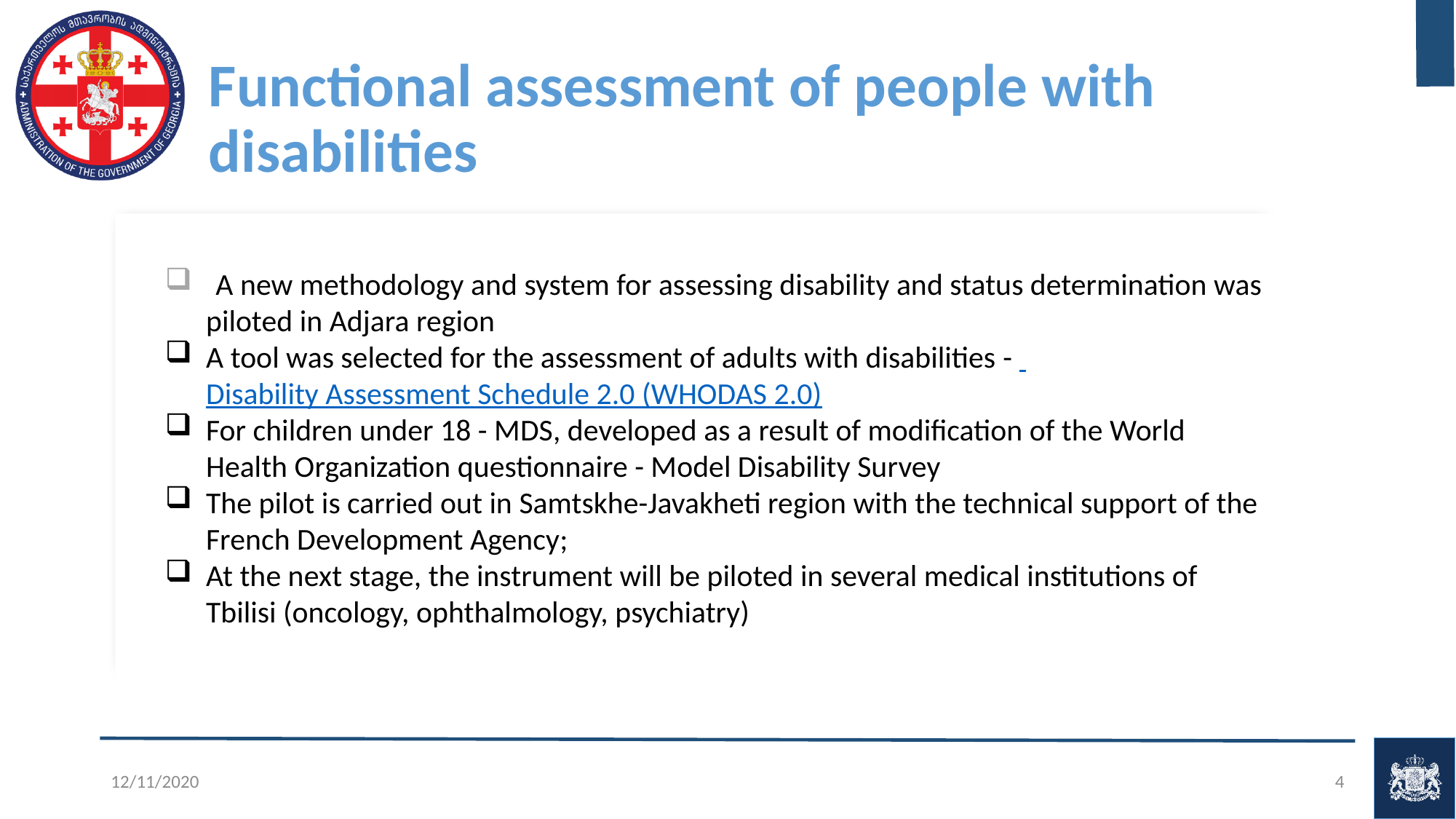

# Functional assessment of people with disabilities

 A new methodology and system for assessing disability and status determination was piloted in Adjara region
A tool was selected for the assessment of adults with disabilities -  Disability Assessment Schedule 2.0 (WHODAS 2.0)
For children under 18 - MDS, developed as a result of modification of the World Health Organization questionnaire - Model Disability Survey
The pilot is carried out in Samtskhe-Javakheti region with the technical support of the French Development Agency;
At the next stage, the instrument will be piloted in several medical institutions of Tbilisi (oncology, ophthalmology, psychiatry)
12/11/2020
4